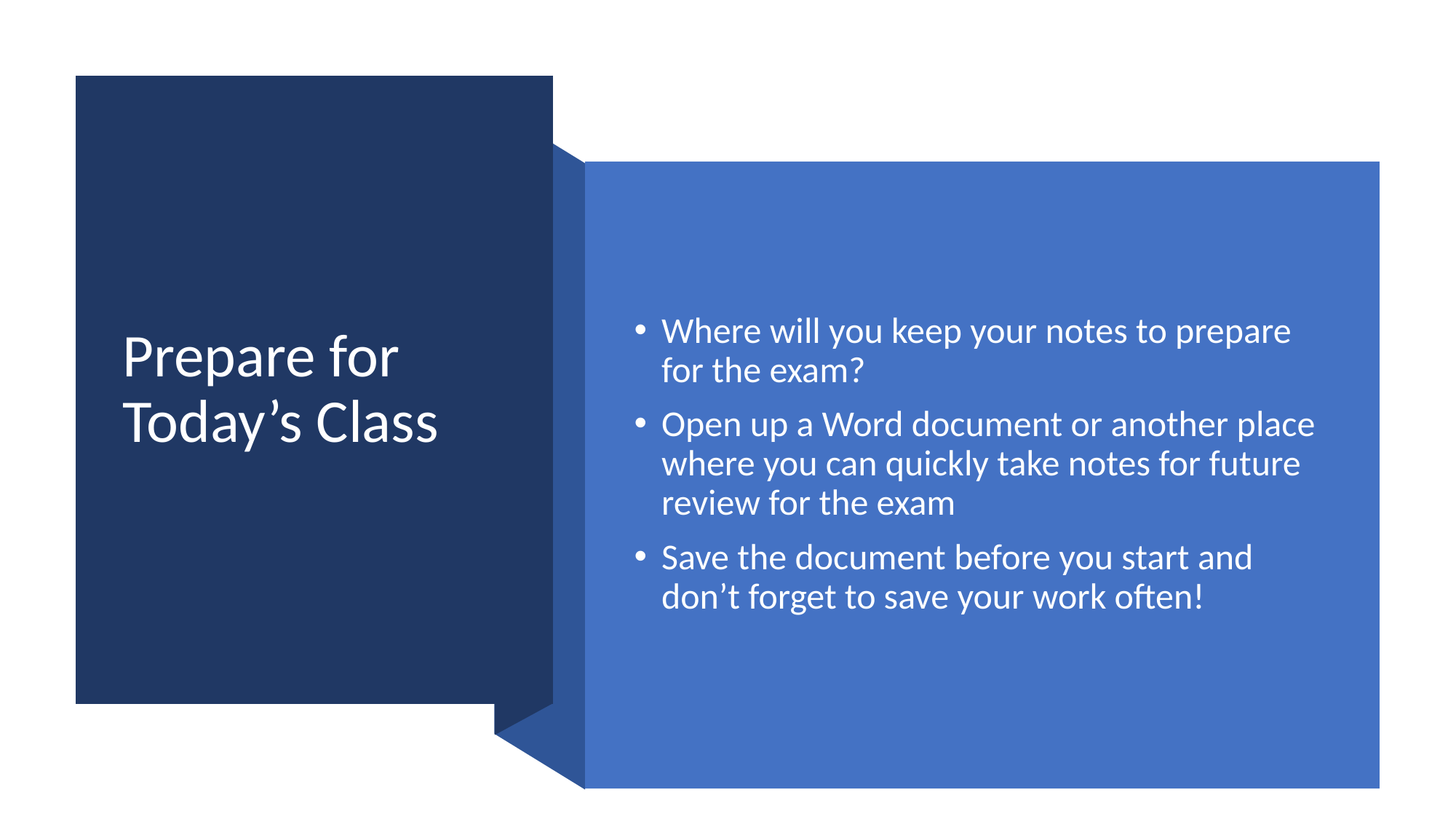

# Prepare for Today’s Class

Where will you keep your notes to prepare for the exam?
Open up a Word document or another place where you can quickly take notes for future review for the exam
Save the document before you start and don’t forget to save your work often!